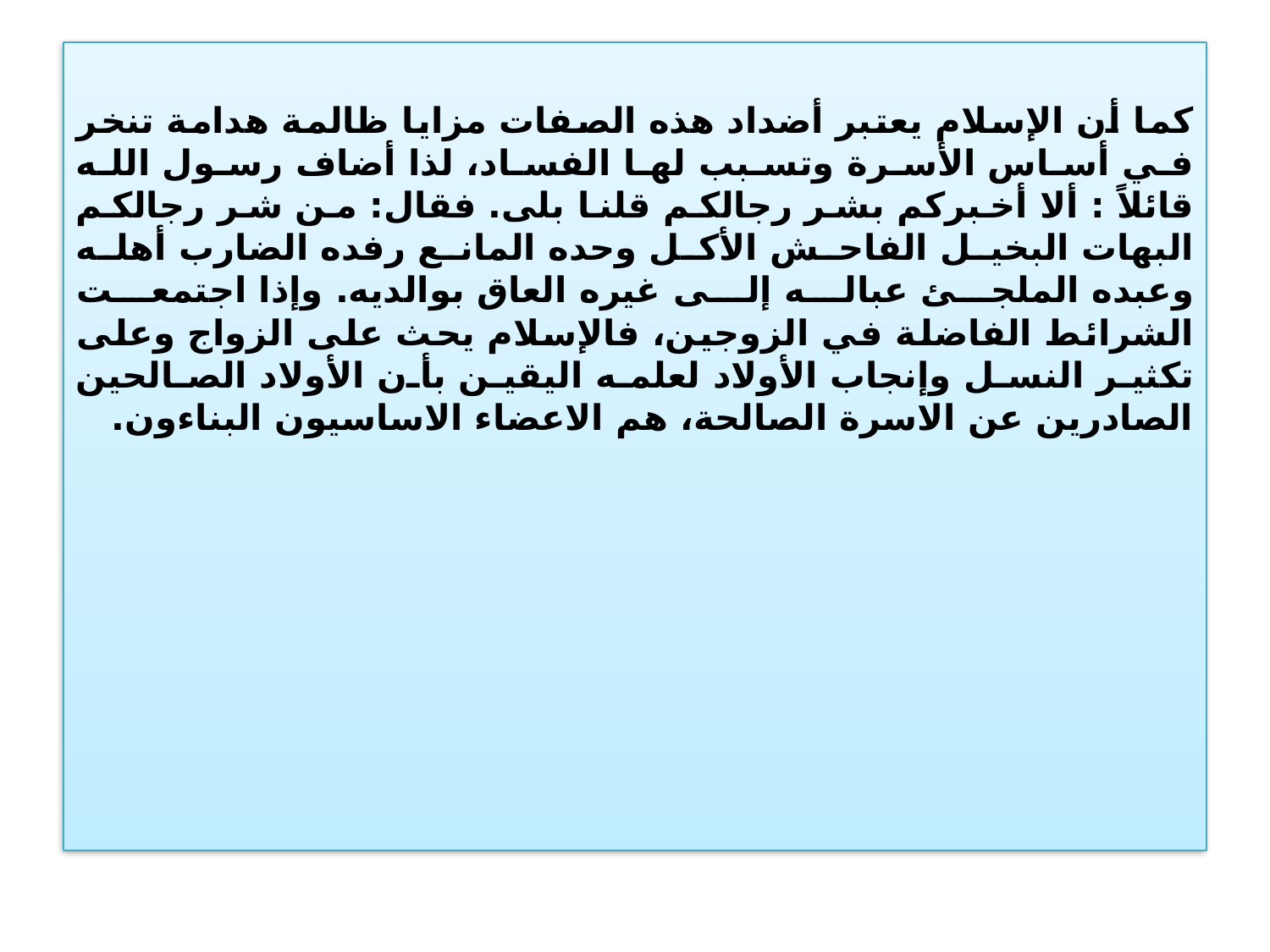

كما أن الإسلام يعتبر أضداد هذه الصفات مزايا ظالمة هدامة تنخر في أساس الأسرة وتسبب لها الفساد، لذا أضاف رسول الله قائلاً : ألا أخبركم بشر رجالكم قلنا بلى. فقال: من شر رجالكم البهات البخيل الفاحش الأكل وحده المانع رفده الضارب أهله وعبده الملجئ عباله إلى غيره العاق بوالديه. وإذا اجتمعت الشرائط الفاضلة في الزوجين، فالإسلام يحث على الزواج وعلى تكثير النسل وإنجاب الأولاد لعلمه اليقين بأن الأولاد الصالحين الصادرين عن الاسرة الصالحة، هم الاعضاء الاساسيون البناءون.